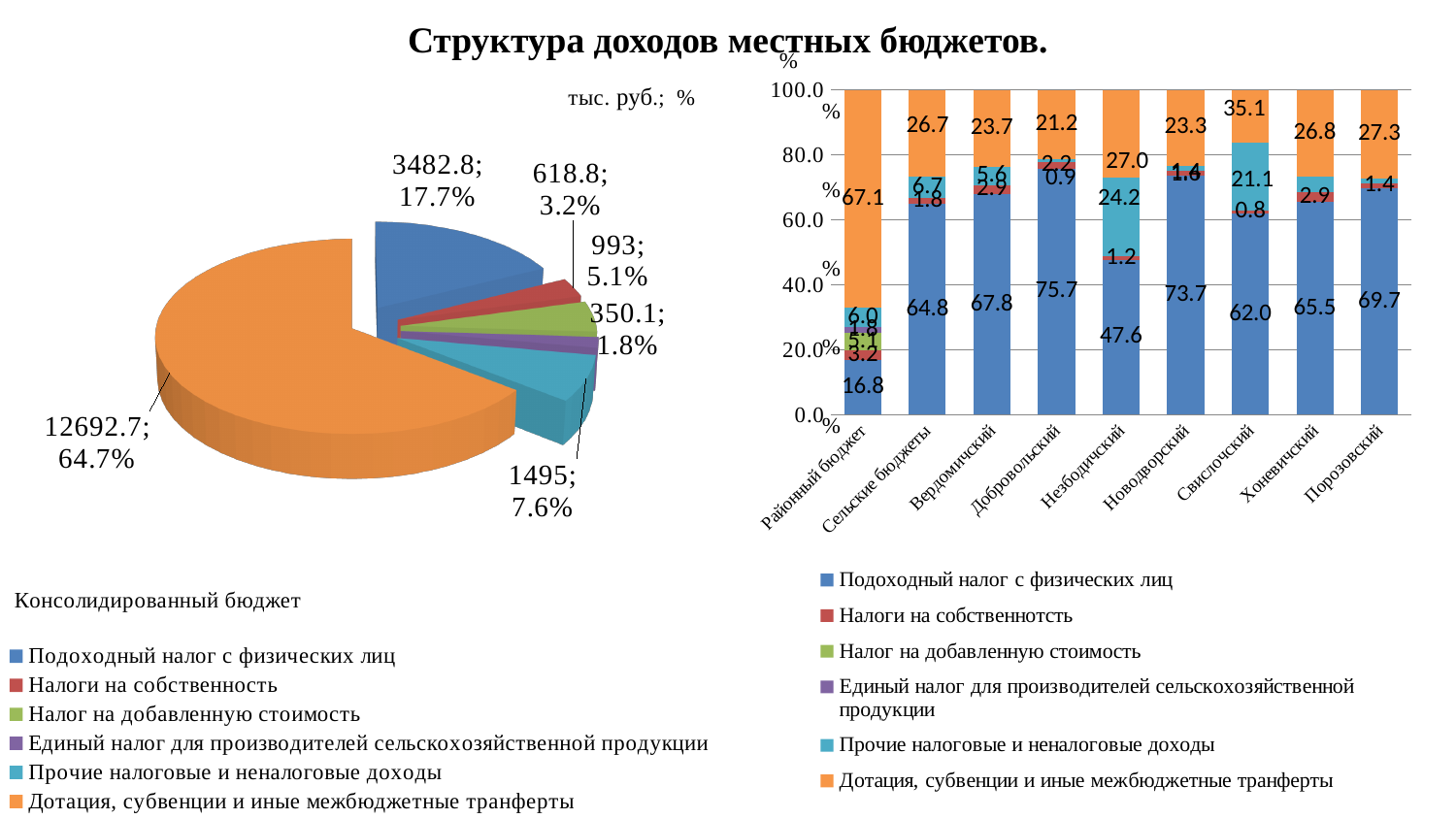

# Структура доходов местных бюджетов.

### Chart

| Category | Подоходный налог с физических лиц | Налоги на собственнотсть | Налог на добавленную стоимость | Единый налог для производителей сельскохозяйственной продукции | Прочие налоговые и неналоговые доходы | Дотация, субвенции и иные межбюджетные транферты |
|---|---|---|---|---|---|---|
| Районный бюджет | 16.8 | 3.2 | 5.1 | 1.8 | 6.0 | 67.1 |
| Сельские бюджеты | 64.8 | 1.8 | None | None | 6.7 | 26.7 |
| Вердомичский | 67.8 | 2.9 | None | None | 5.6 | 23.7 |
| Добровольский | 75.7 | 2.2 | None | None | 0.9 | 21.2 |
| Незбодичский | 47.6 | 1.2 | None | None | 24.2 | 27.0 |
| Новодворский | 73.7 | 1.4 | None | None | 1.6 | 23.3 |
| Свислочский | 62.0 | 0.8 | None | None | 21.1 | 35.1 |
| Хоневичский | 65.5 | 2.9 | None | None | 4.8 | 26.8 |
| Порозовский | 69.7 | 1.4 | None | None | 1.6 | 27.3 |

[unsupported chart]